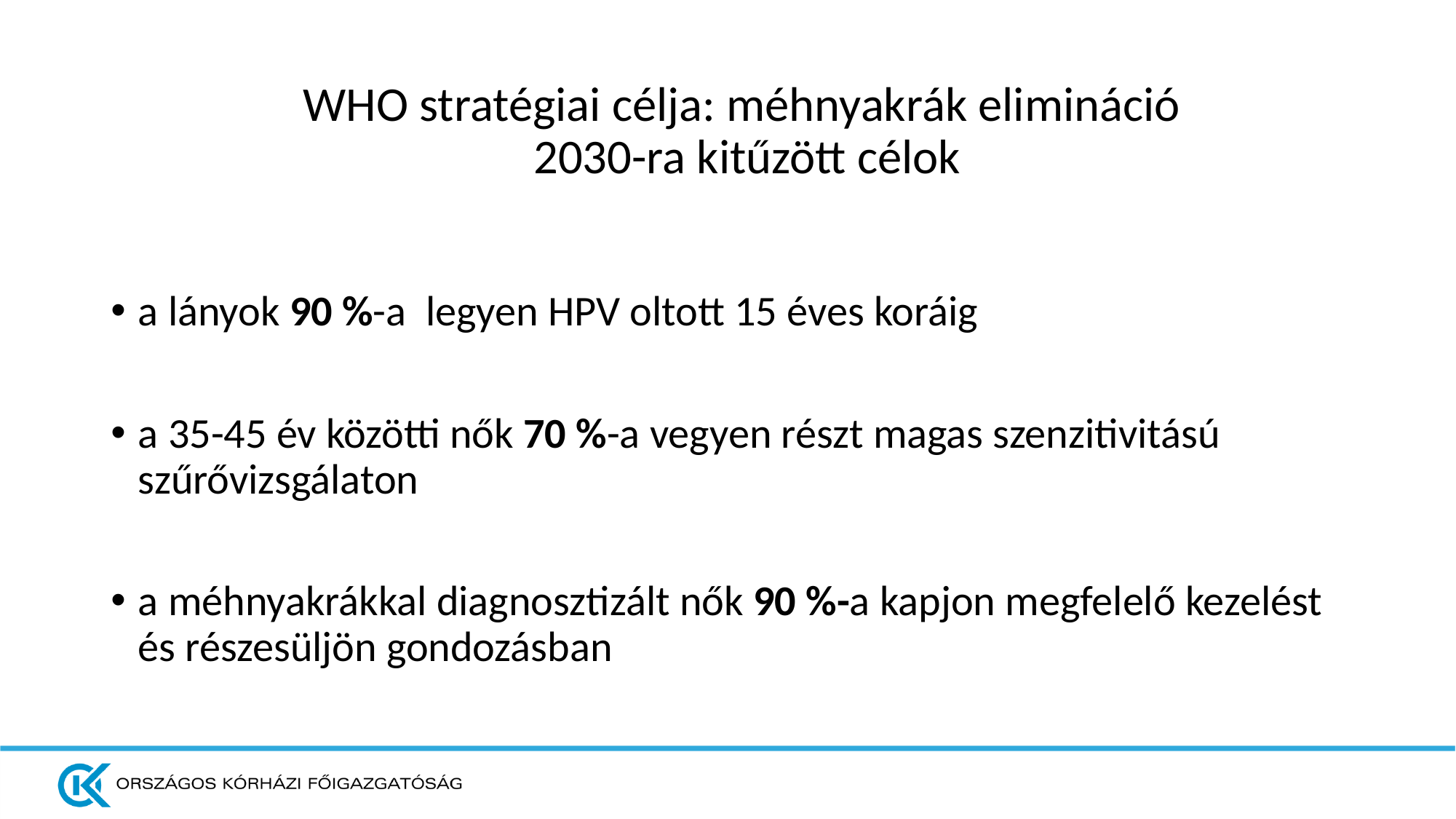

# WHO stratégiai célja: méhnyakrák elimináció 2030-ra kitűzött célok

a lányok 90 %-a  legyen HPV oltott 15 éves koráig

a 35-45 év közötti nők 70 %-a vegyen részt magas szenzitivitású szűrővizsgálaton

a méhnyakrákkal diagnosztizált nők 90 %-a kapjon megfelelő kezelést és részesüljön gondozásban